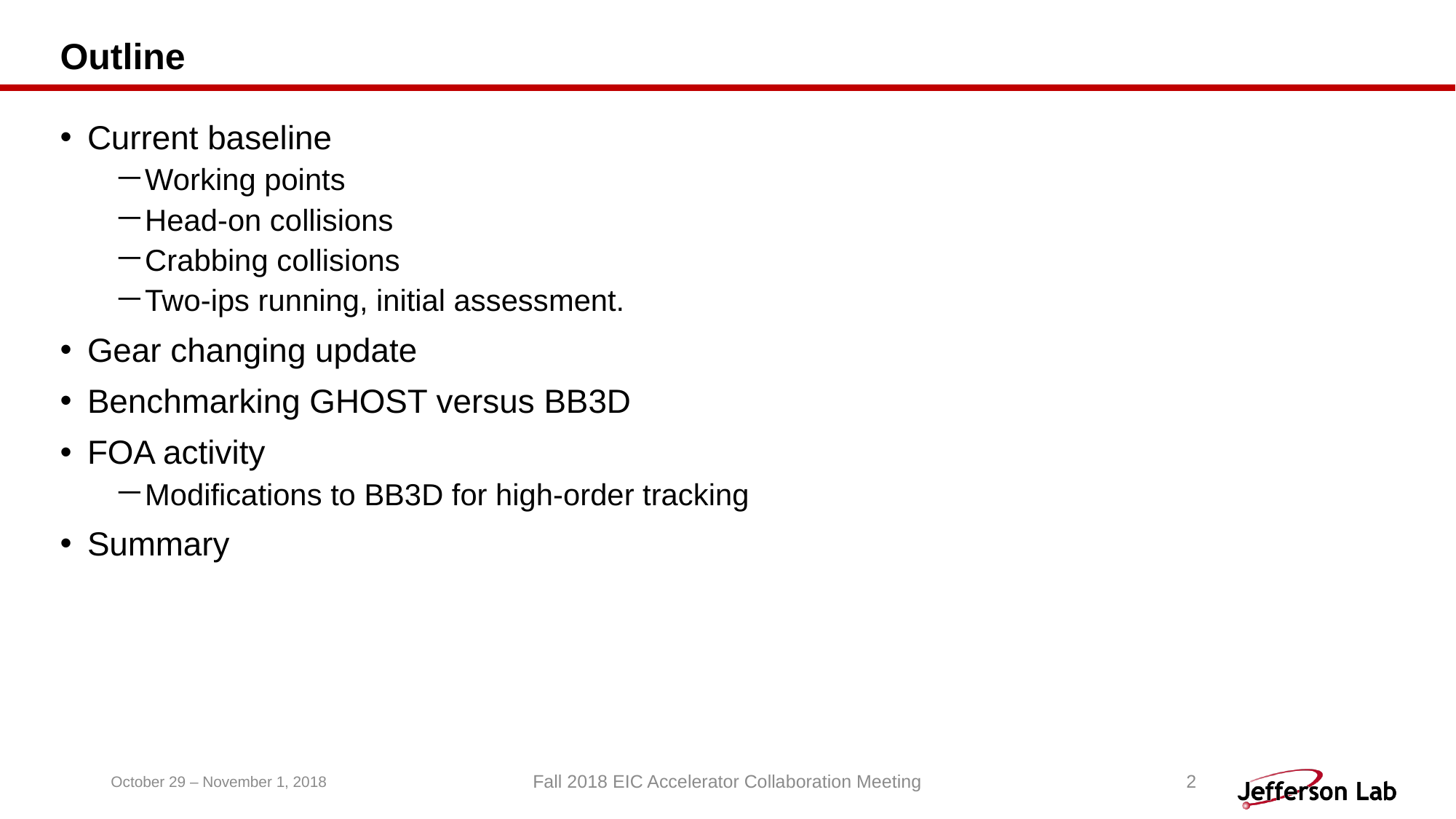

# Outline
Current baseline
Working points
Head-on collisions
Crabbing collisions
Two-ips running, initial assessment.
Gear changing update
Benchmarking GHOST versus BB3D
FOA activity
Modifications to BB3D for high-order tracking
Summary

October 29 – November 1, 2018
Fall 2018 EIC Accelerator Collaboration Meeting
2